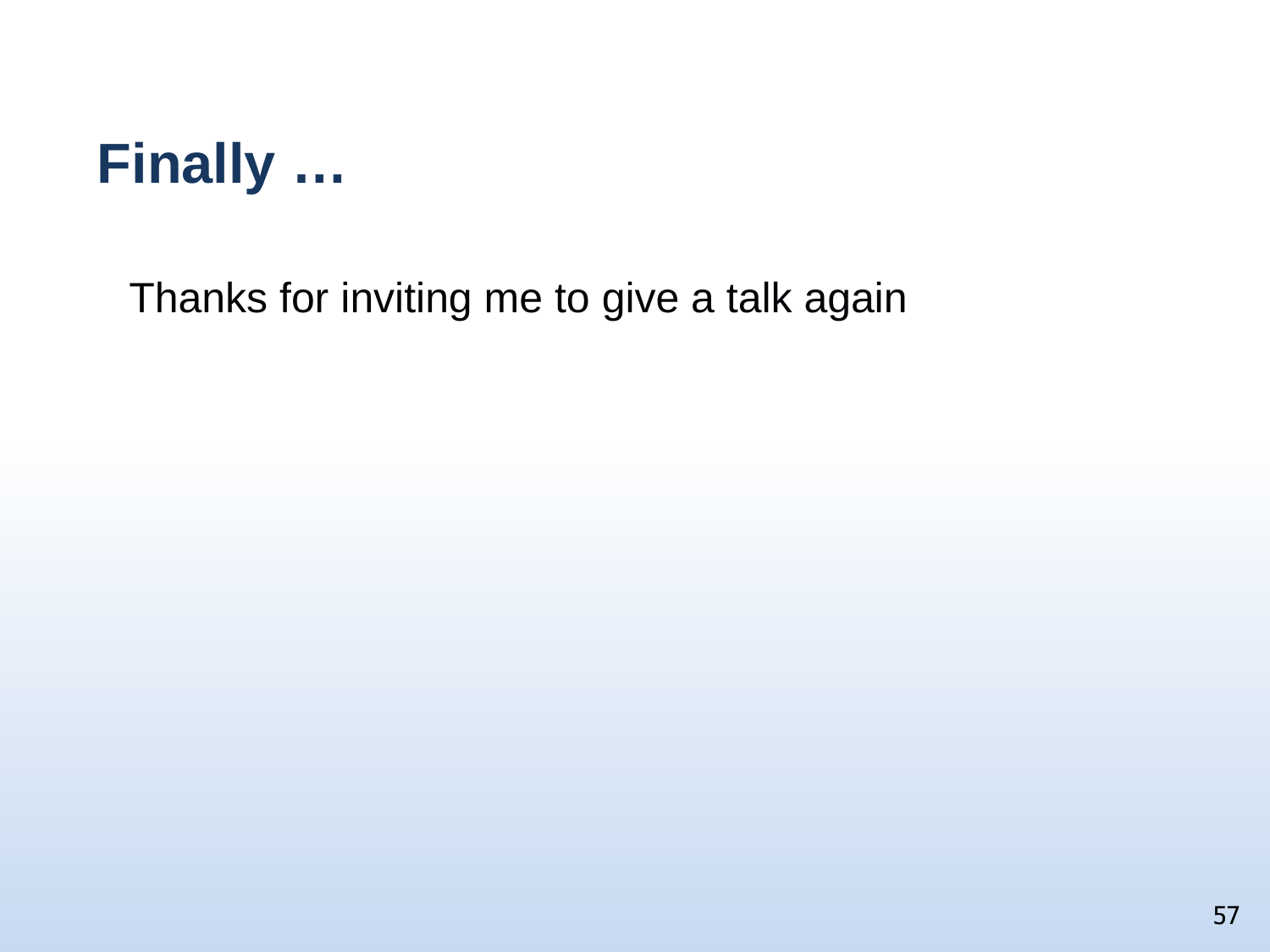

# Finally …
Thanks for inviting me to give a talk again
57